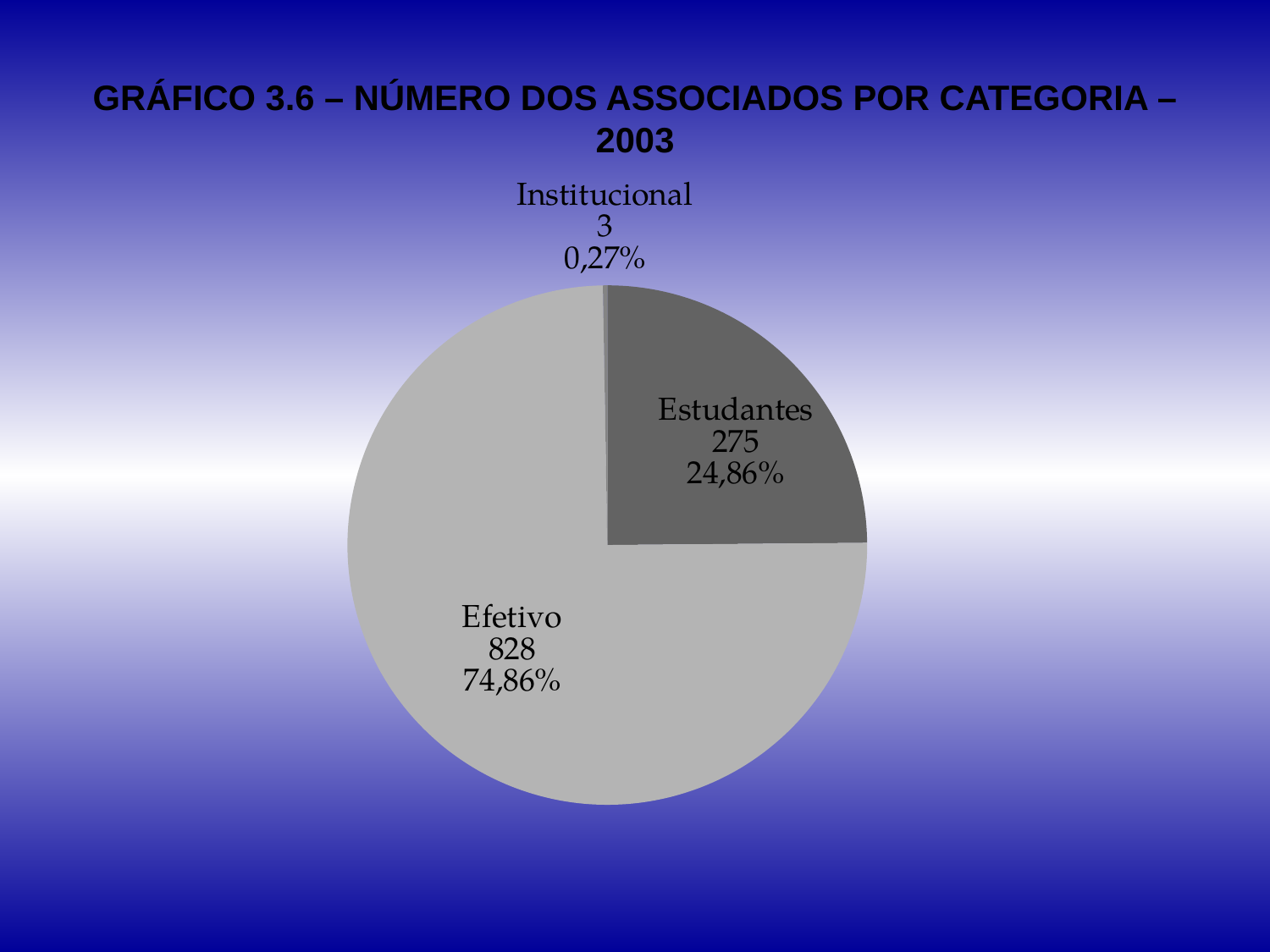

# GRÁFICO 3.6 – NÚMERO DOS ASSOCIADOS POR CATEGORIA – 2003

### Chart

| Category |  |
|---|---|
| Estudantes | 275.0 |
| Efetivo | 828.0 |
| Institucional | 3.0 |